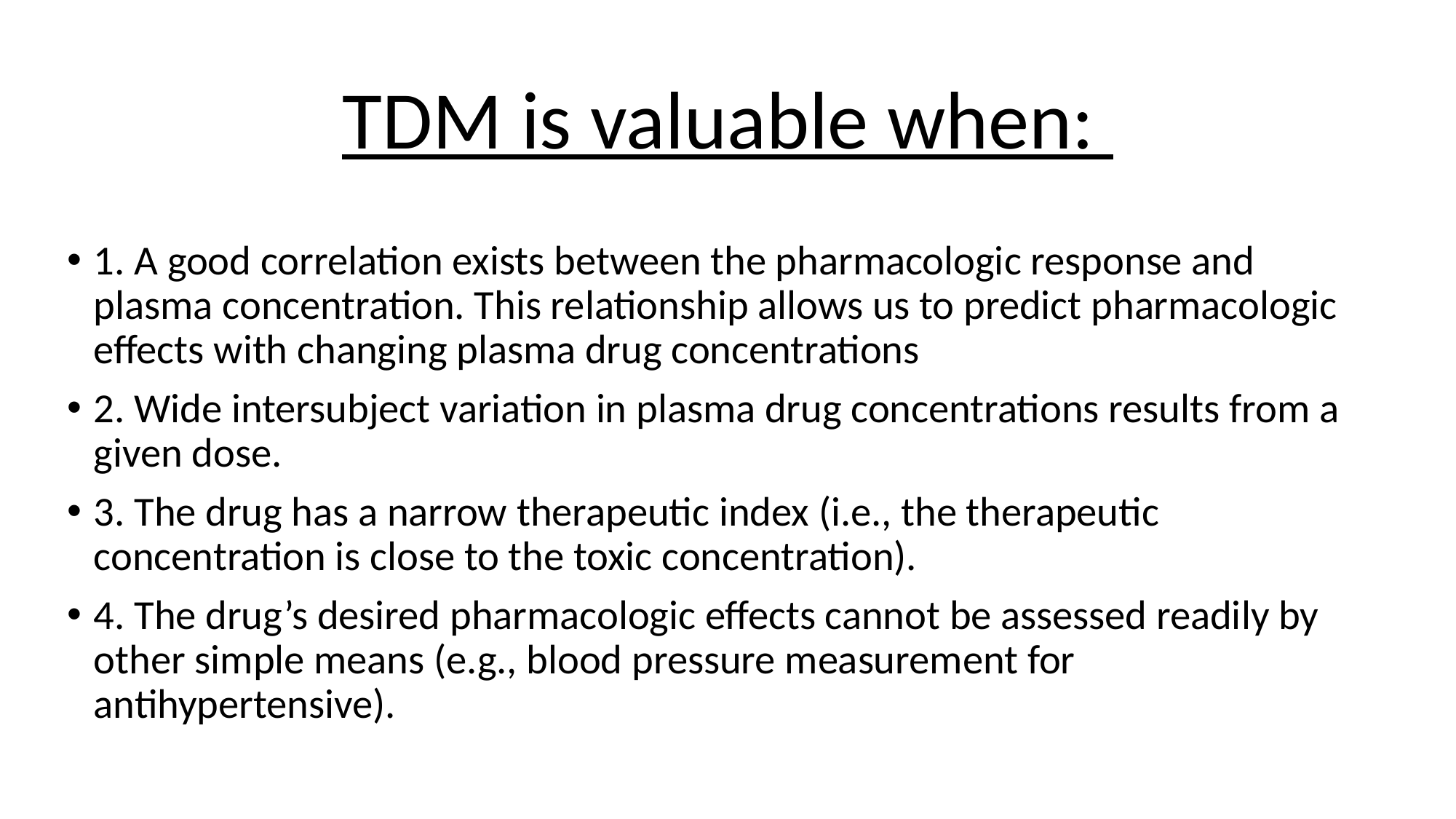

# TDM is valuable when:

1. A good correlation exists between the pharmacologic response and plasma concentration. This relationship allows us to predict pharmacologic effects with changing plasma drug concentrations
2. Wide intersubject variation in plasma drug concentrations results from a given dose.
3. The drug has a narrow therapeutic index (i.e., the therapeutic concentration is close to the toxic concentration).
4. The drug’s desired pharmacologic effects cannot be assessed readily by other simple means (e.g., blood pressure measurement for antihypertensive).